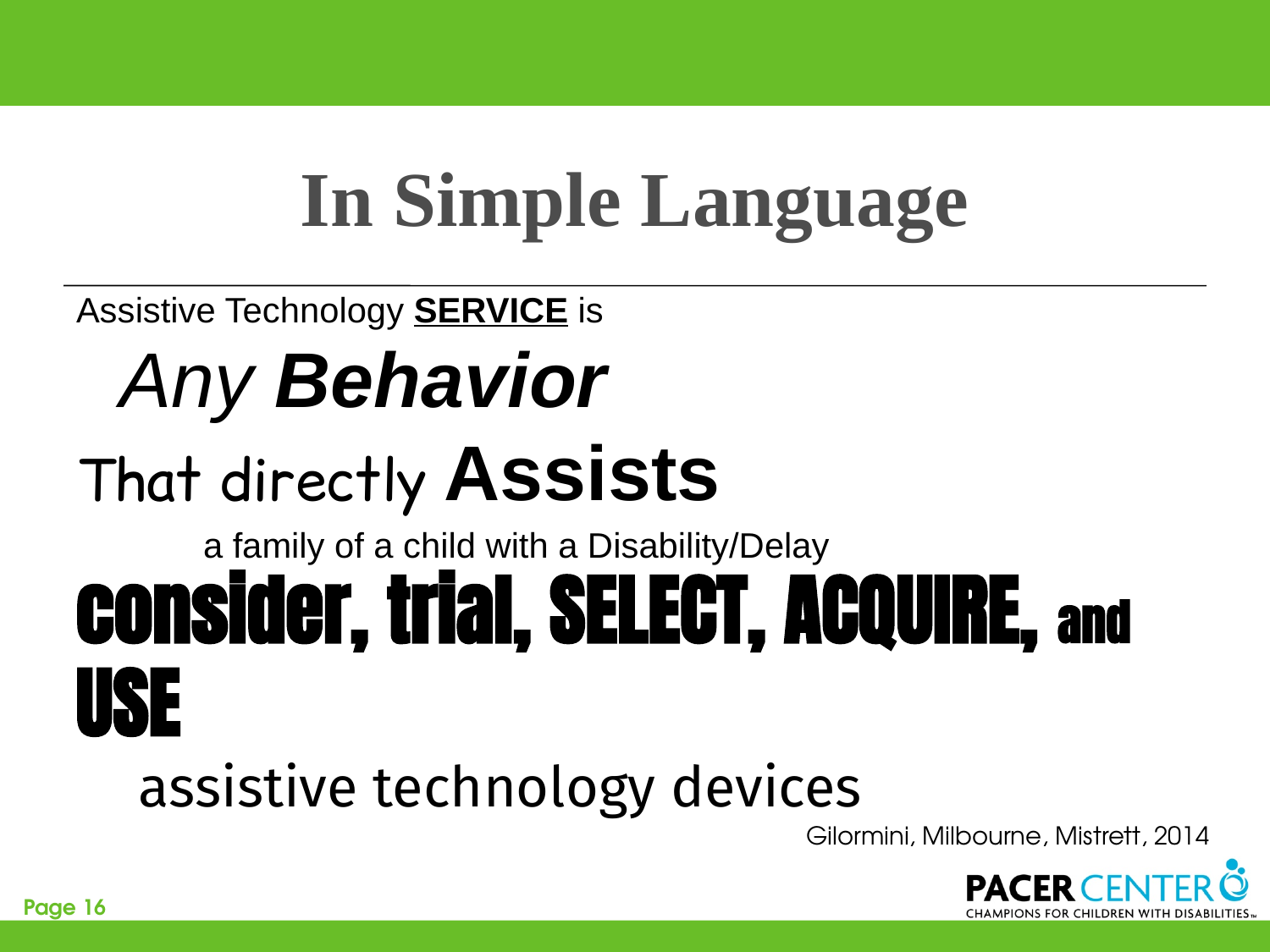

# In Simple Language
Assistive Technology SERVICE is
  Any Behavior
That directly Assists
a family of a child with a Disability/Delay
consider, trial, SELECT, ACQUIRE, and USE
    assistive technology devices

Gilormini, Milbourne, Mistrett, 2014
Page 16